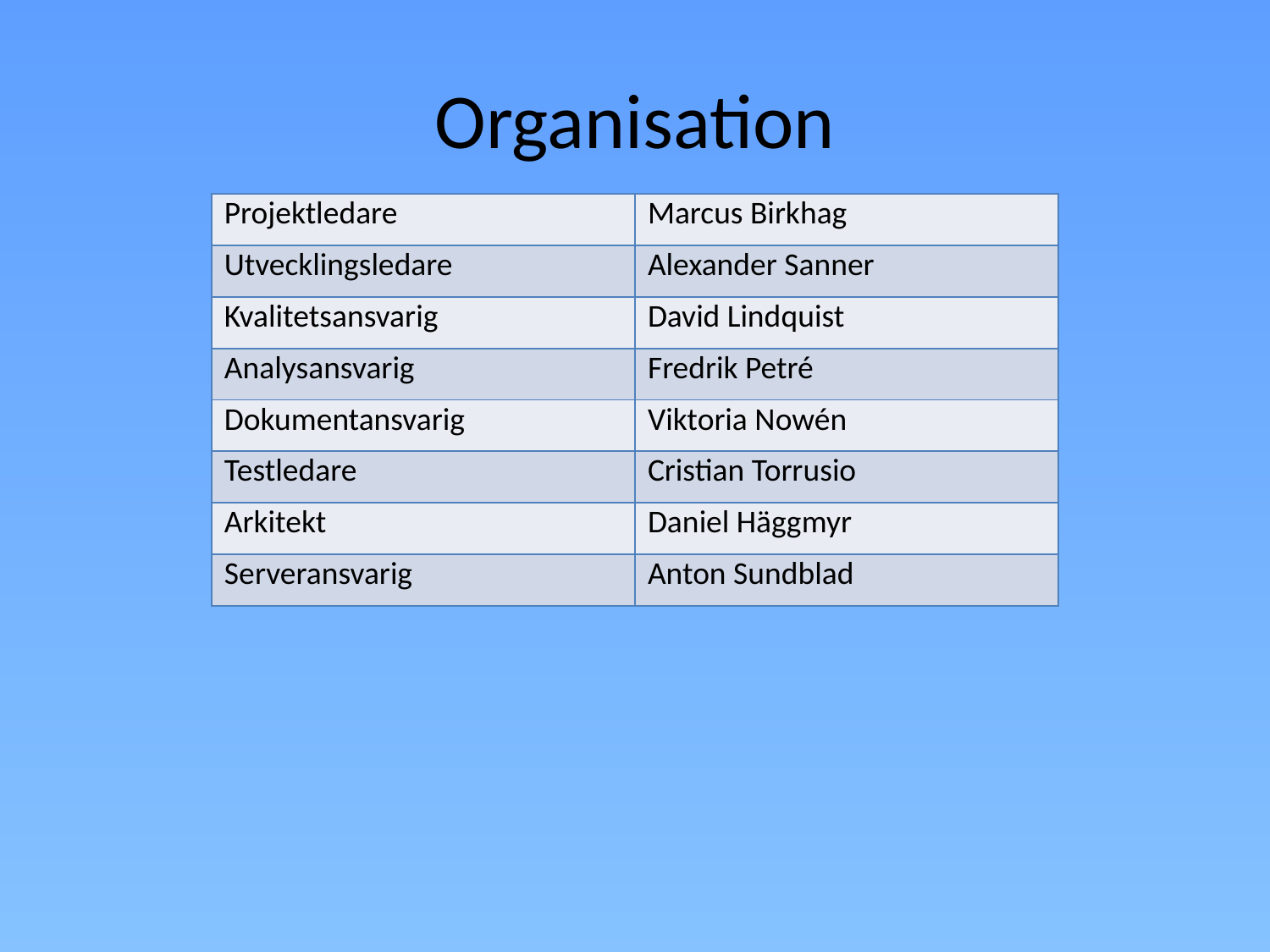

# Organisation
| Projektledare | Marcus Birkhag |
| --- | --- |
| Utvecklingsledare | Alexander Sanner |
| Kvalitetsansvarig | David Lindquist |
| Analysansvarig | Fredrik Petré |
| Dokumentansvarig | Viktoria Nowén |
| Testledare | Cristian Torrusio |
| Arkitekt | Daniel Häggmyr |
| Serveransvarig | Anton Sundblad |